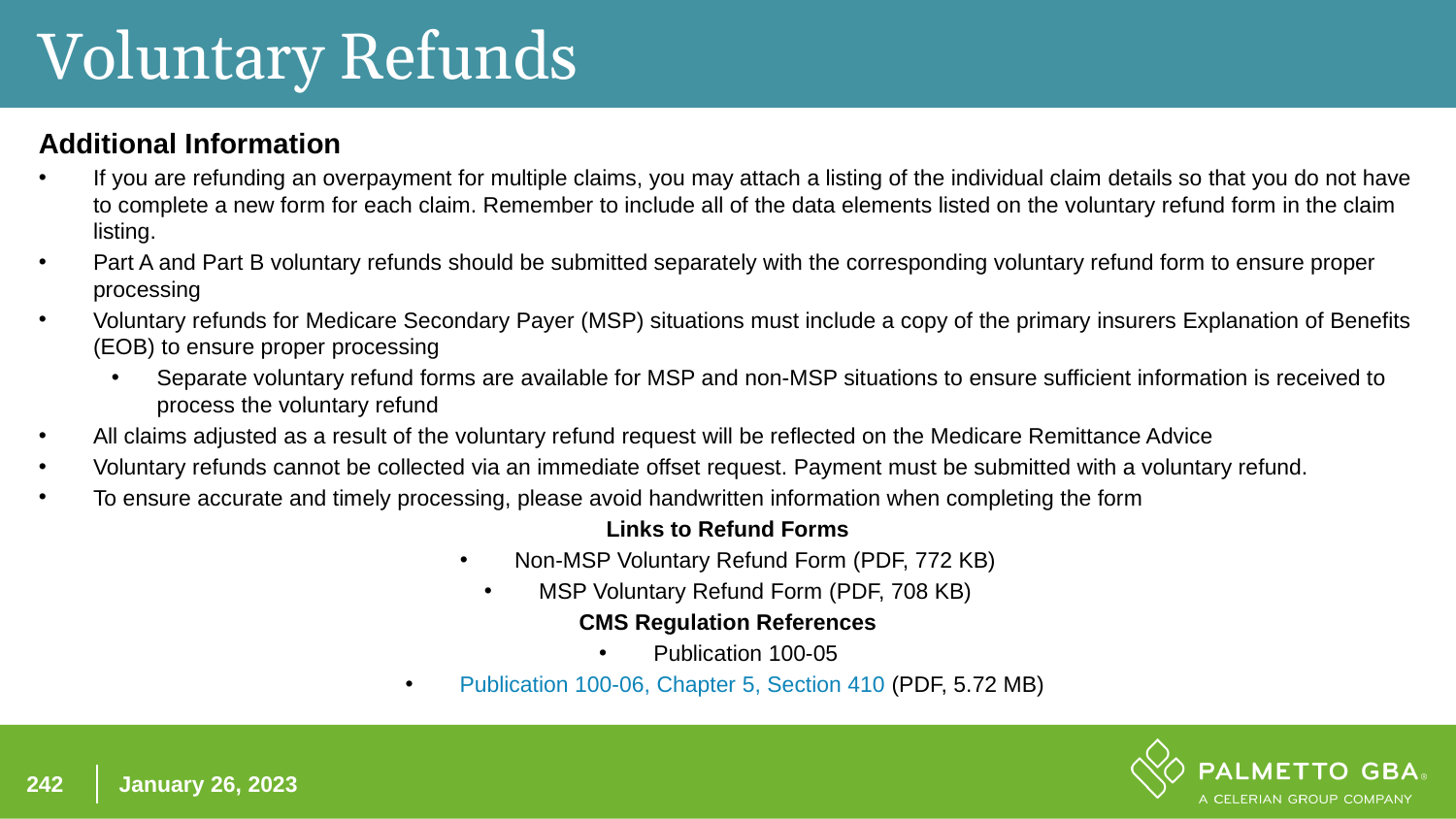

Voluntary Refunds
Additional Information
If you are refunding an overpayment for multiple claims, you may attach a listing of the individual claim details so that you do not have to complete a new form for each claim. Remember to include all of the data elements listed on the voluntary refund form in the claim listing.
Part A and Part B voluntary refunds should be submitted separately with the corresponding voluntary refund form to ensure proper processing
Voluntary refunds for Medicare Secondary Payer (MSP) situations must include a copy of the primary insurers Explanation of Benefits (EOB) to ensure proper processing
Separate voluntary refund forms are available for MSP and non-MSP situations to ensure sufficient information is received to process the voluntary refund
All claims adjusted as a result of the voluntary refund request will be reflected on the Medicare Remittance Advice
Voluntary refunds cannot be collected via an immediate offset request. Payment must be submitted with a voluntary refund.
To ensure accurate and timely processing, please avoid handwritten information when completing the form
Links to Refund Forms
Non-MSP Voluntary Refund Form (PDF, 772 KB)
MSP Voluntary Refund Form (PDF, 708 KB)
CMS Regulation References
Publication 100-05
Publication 100-06, Chapter 5, Section 410 (PDF, 5.72 MB)